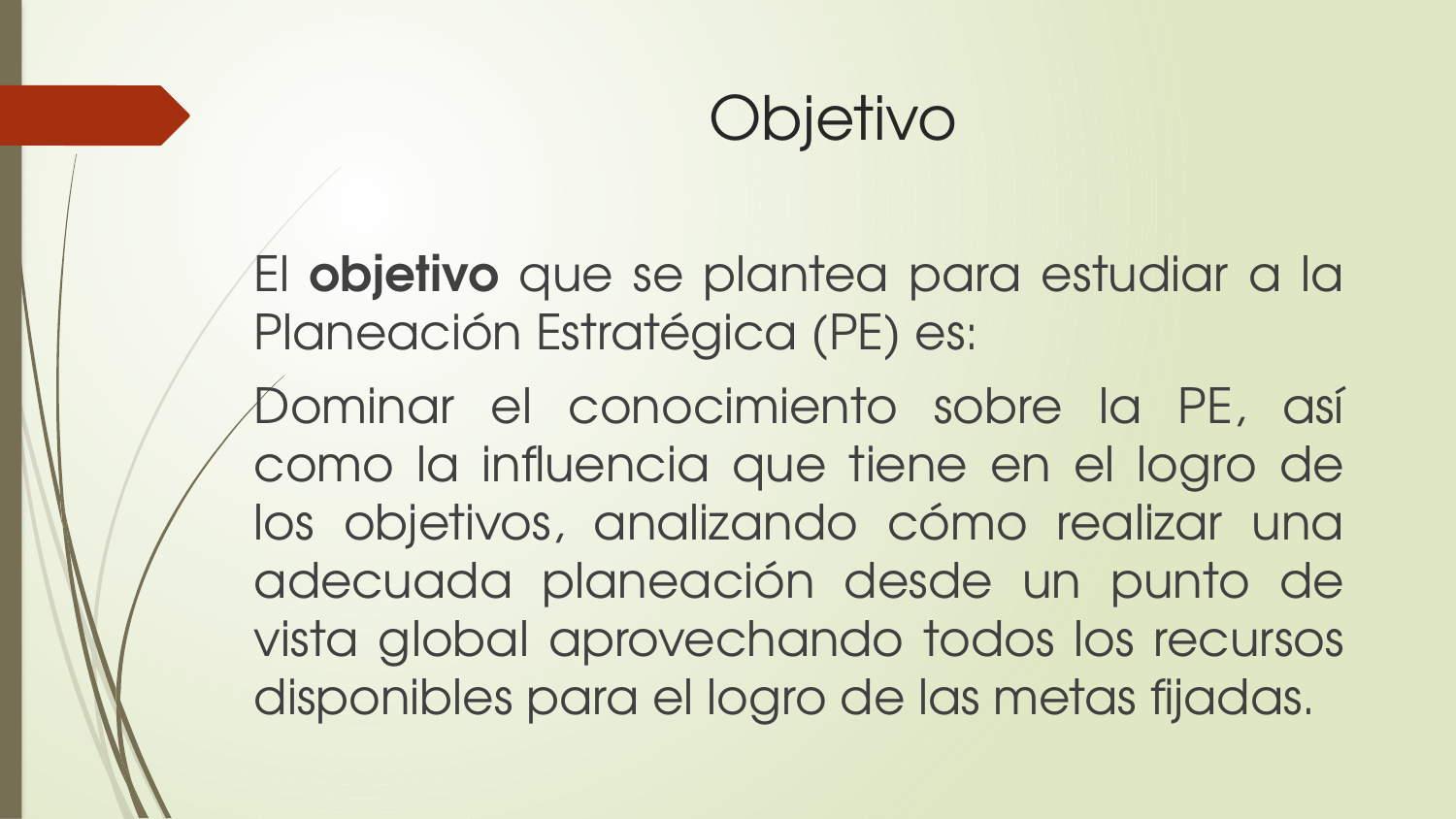

# Objetivo

El objetivo que se plantea para estudiar a la Planeación Estratégica (PE) es:
Dominar el conocimiento sobre la PE, así como la influencia que tiene en el logro de los objetivos, analizando cómo realizar una adecuada planeación desde un punto de vista global aprovechando todos los recursos disponibles para el logro de las metas fijadas.